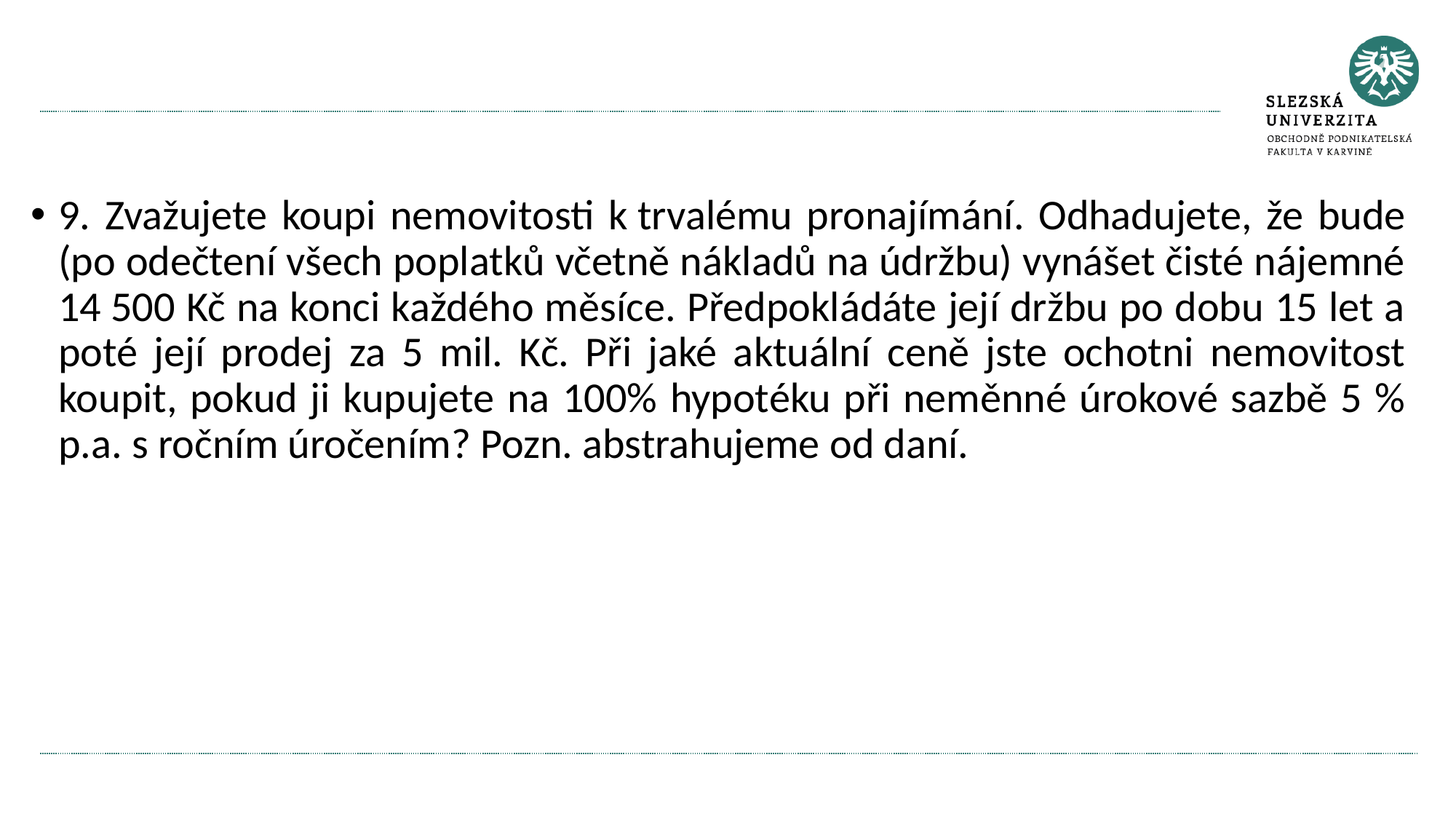

#
9. Zvažujete koupi nemovitosti k trvalému pronajímání. Odhadujete, že bude (po odečtení všech poplatků včetně nákladů na údržbu) vynášet čisté nájemné 14 500 Kč na konci každého měsíce. Předpokládáte její držbu po dobu 15 let a poté její prodej za 5 mil. Kč. Při jaké aktuální ceně jste ochotni nemovitost koupit, pokud ji kupujete na 100% hypotéku při neměnné úrokové sazbě 5 % p.a. s ročním úročením? Pozn. abstrahujeme od daní.